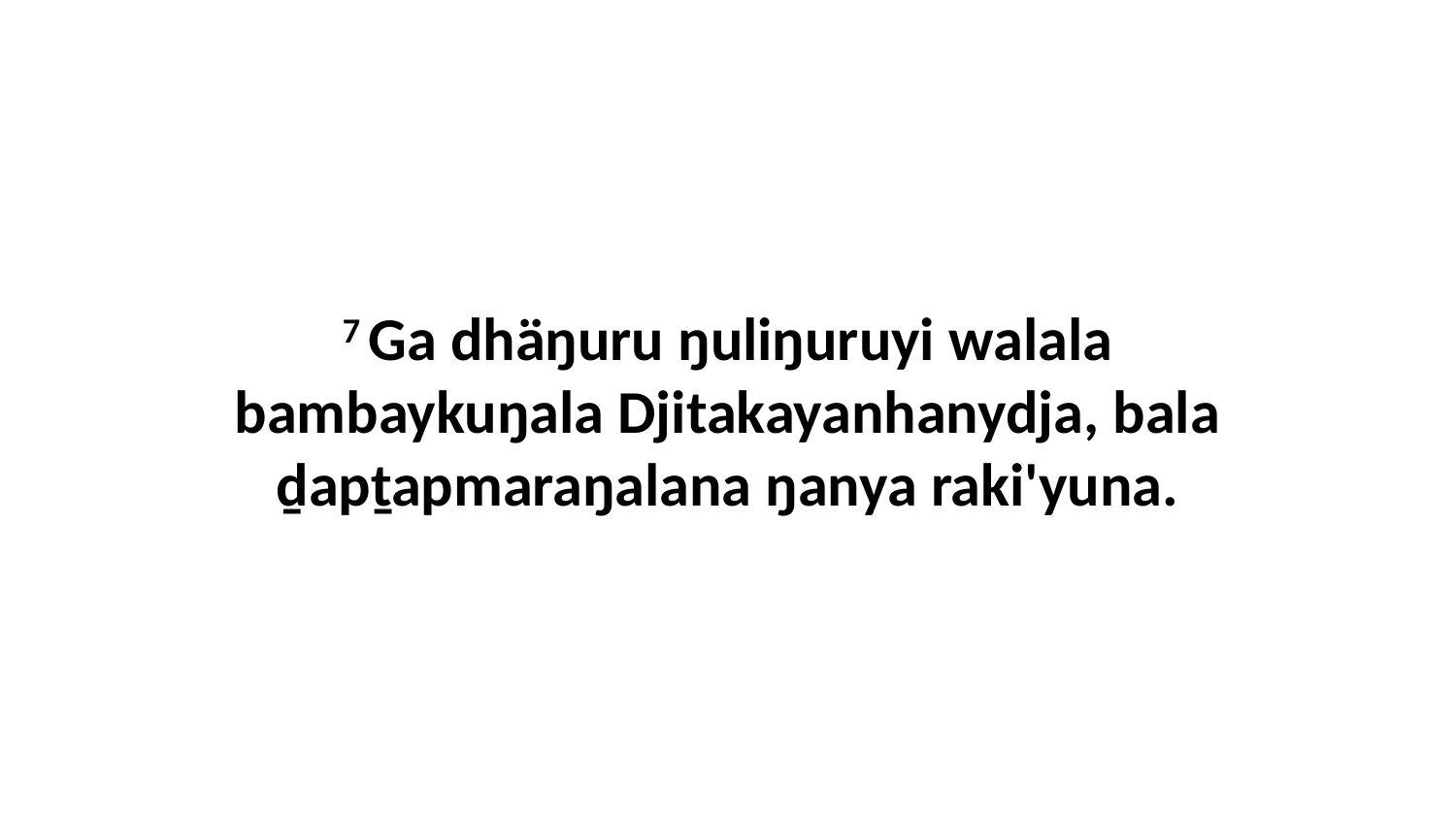

7 Ga dhäŋuru ŋuliŋuruyi walala bambaykuŋala Djitakayanhanydja, bala ḏapṯapmaraŋalana ŋanya raki'yuna.